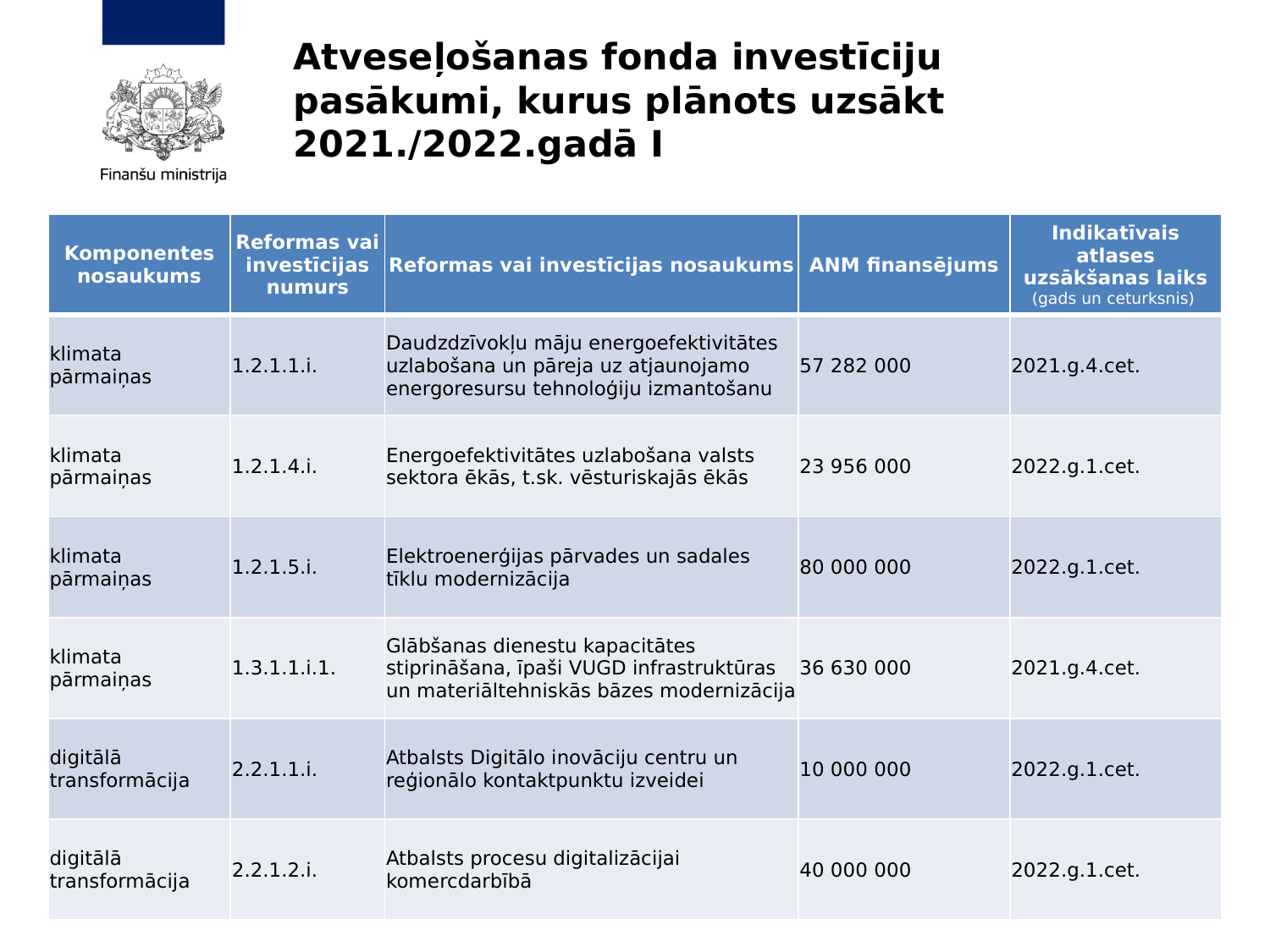

# Atveseļošanas fonda investīciju pasākumi, kurus plānots uzsākt 2021./2022.gadā I
| Komponentes nosaukums | Reformas vai investīcijas numurs | Reformas vai investīcijas nosaukums | ANM finansējums | Indikatīvais atlases uzsākšanas laiks (gads un ceturksnis) |
| --- | --- | --- | --- | --- |
| klimata pārmaiņas | 1.2.1.1.i. | Daudzdzīvokļu māju energoefektivitātes uzlabošana un pāreja uz atjaunojamo energoresursu tehnoloģiju izmantošanu | 57 282 000 | 2021.g.4.cet. |
| klimata pārmaiņas | 1.2.1.4.i. | Energoefektivitātes uzlabošana valsts sektora ēkās, t.sk. vēsturiskajās ēkās | 23 956 000 | 2022.g.1.cet. |
| klimata pārmaiņas | 1.2.1.5.i. | Elektroenerģijas pārvades un sadales tīklu modernizācija | 80 000 000 | 2022.g.1.cet. |
| klimata pārmaiņas | 1.3.1.1.i.1. | Glābšanas dienestu kapacitātes stiprināšana, īpaši VUGD infrastruktūras un materiāltehniskās bāzes modernizācija | 36 630 000 | 2021.g.4.cet. |
| digitālā transformācija | 2.2.1.1.i. | Atbalsts Digitālo inovāciju centru un reģionālo kontaktpunktu izveidei | 10 000 000 | 2022.g.1.cet. |
| digitālā transformācija | 2.2.1.2.i. | Atbalsts procesu digitalizācijai komercdarbībā | 40 000 000 | 2022.g.1.cet. |

9